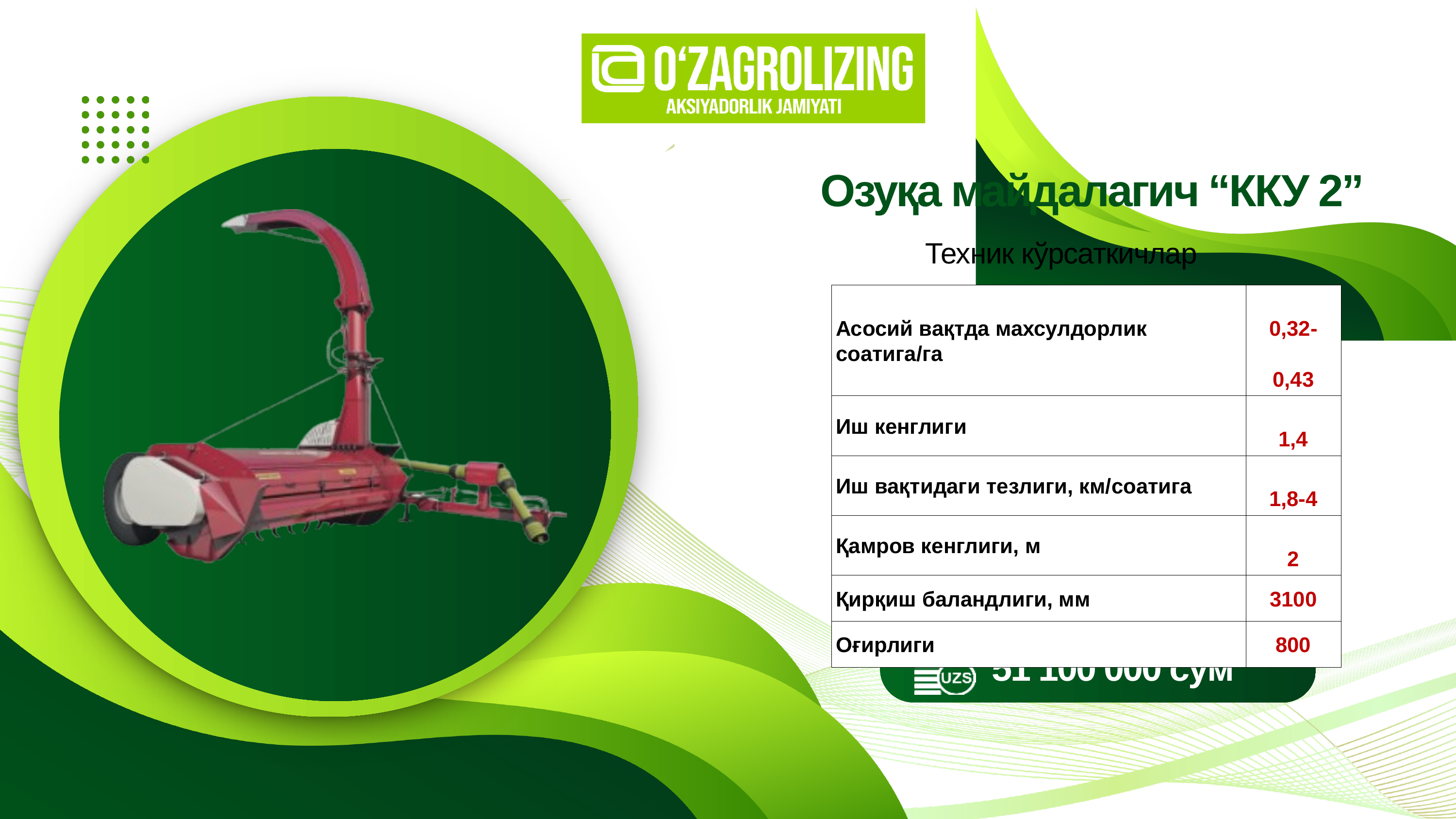

Озуқа майдалагич “ККУ 2”

Техник кўрсаткичлар

| Асосий вақтда махсулдорлик соатига/га | 0,32-0,43 |
| --- | --- |
| Иш кенглиги | 1,4 |
| Иш вақтидаги тезлиги, км/соатига | 1,8-4 |
| Қамров кенглиги, м | 2 |
| Қирқиш баландлиги, мм | 3100 |
| Оғирлиги | 800 |

51 100 000 сўм